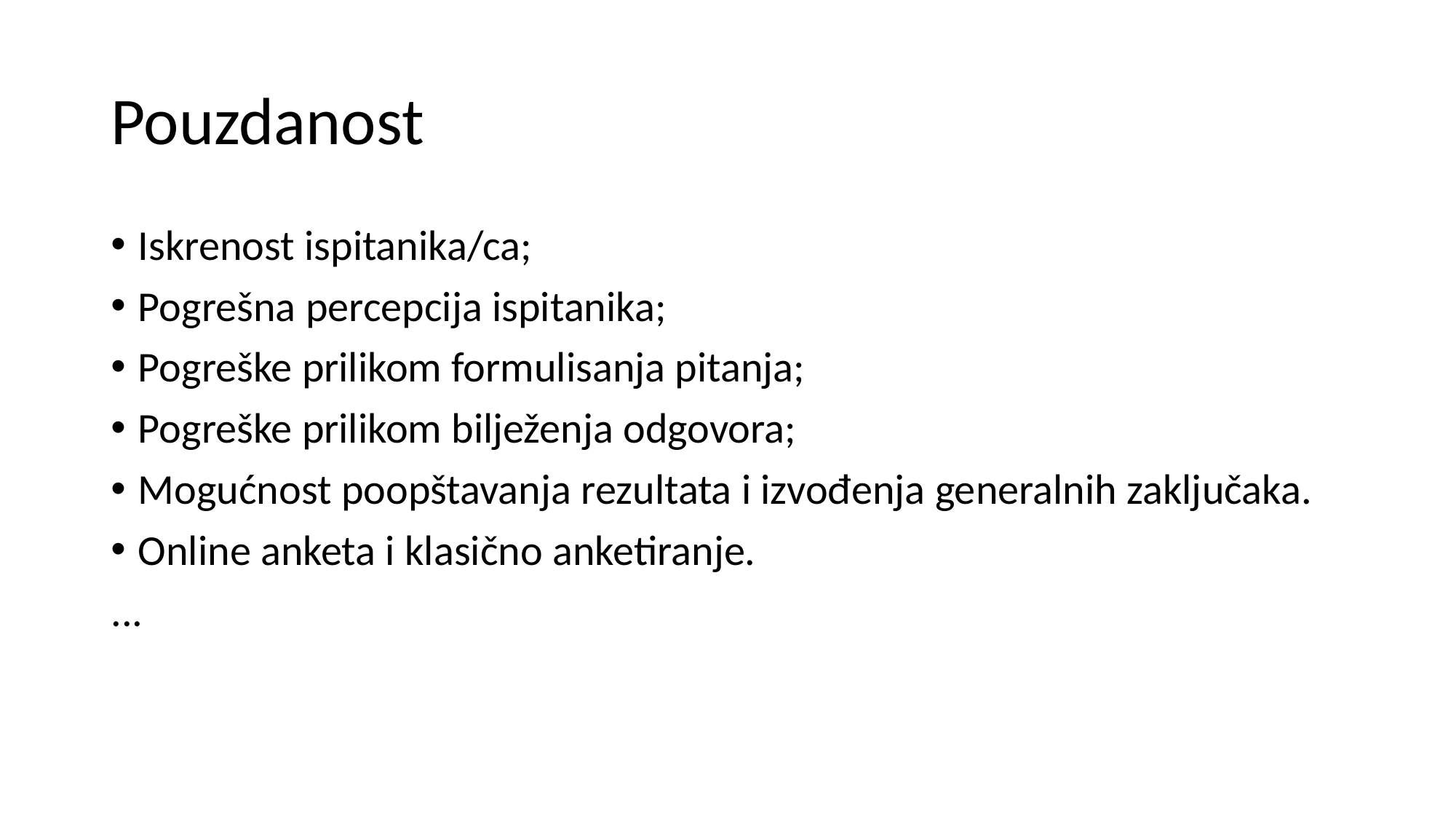

# Pouzdanost
Iskrenost ispitanika/ca;
Pogrešna percepcija ispitanika;
Pogreške prilikom formulisanja pitanja;
Pogreške prilikom bilježenja odgovora;
Mogućnost poopštavanja rezultata i izvođenja generalnih zaključaka.
Online anketa i klasično anketiranje.
...